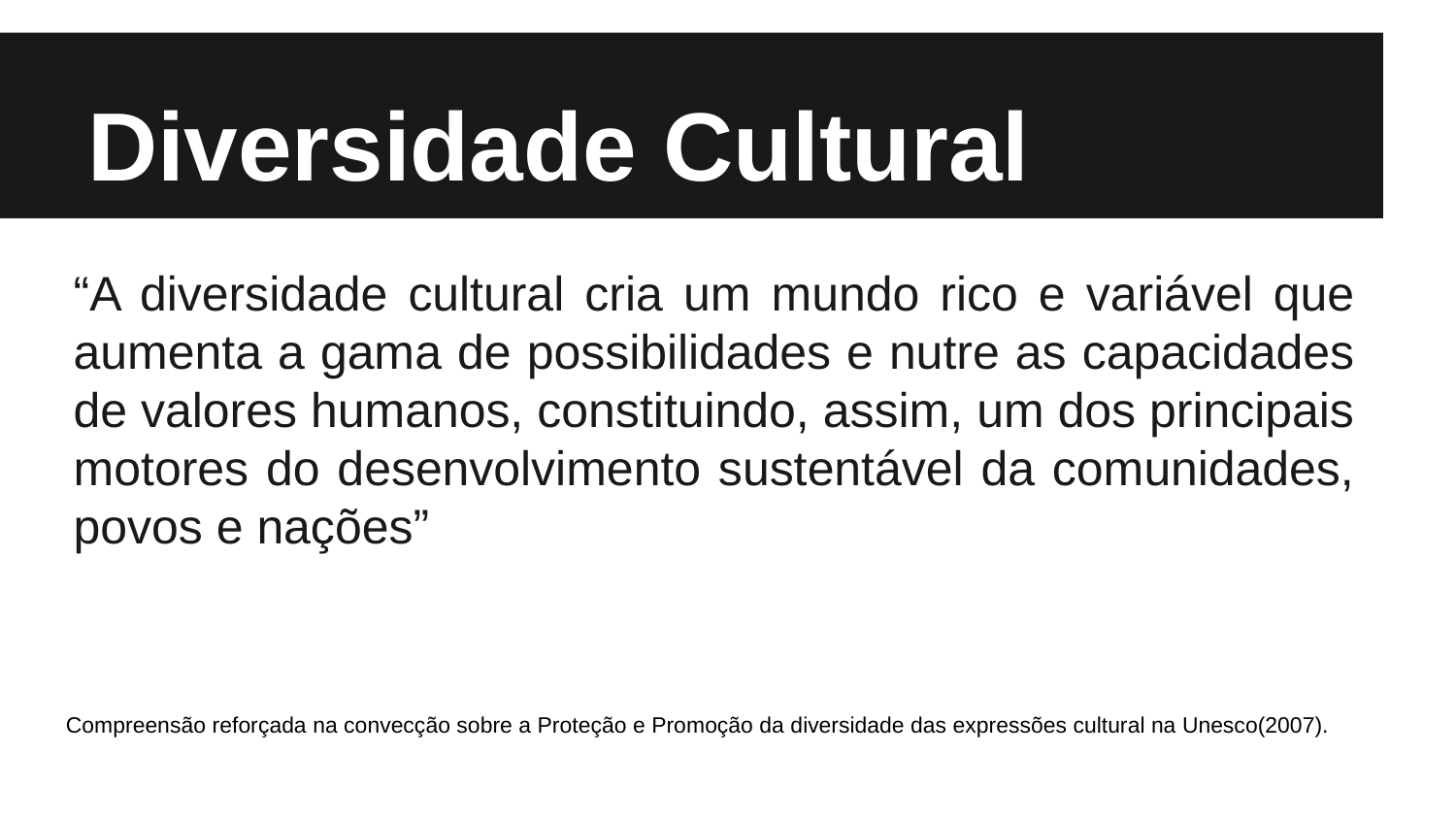

# Diversidade Cultural
“A diversidade cultural cria um mundo rico e variável que aumenta a gama de possibilidades e nutre as capacidades de valores humanos, constituindo, assim, um dos principais motores do desenvolvimento sustentável da comunidades, povos e nações”
Compreensão reforçada na convecção sobre a Proteção e Promoção da diversidade das expressões cultural na Unesco(2007).